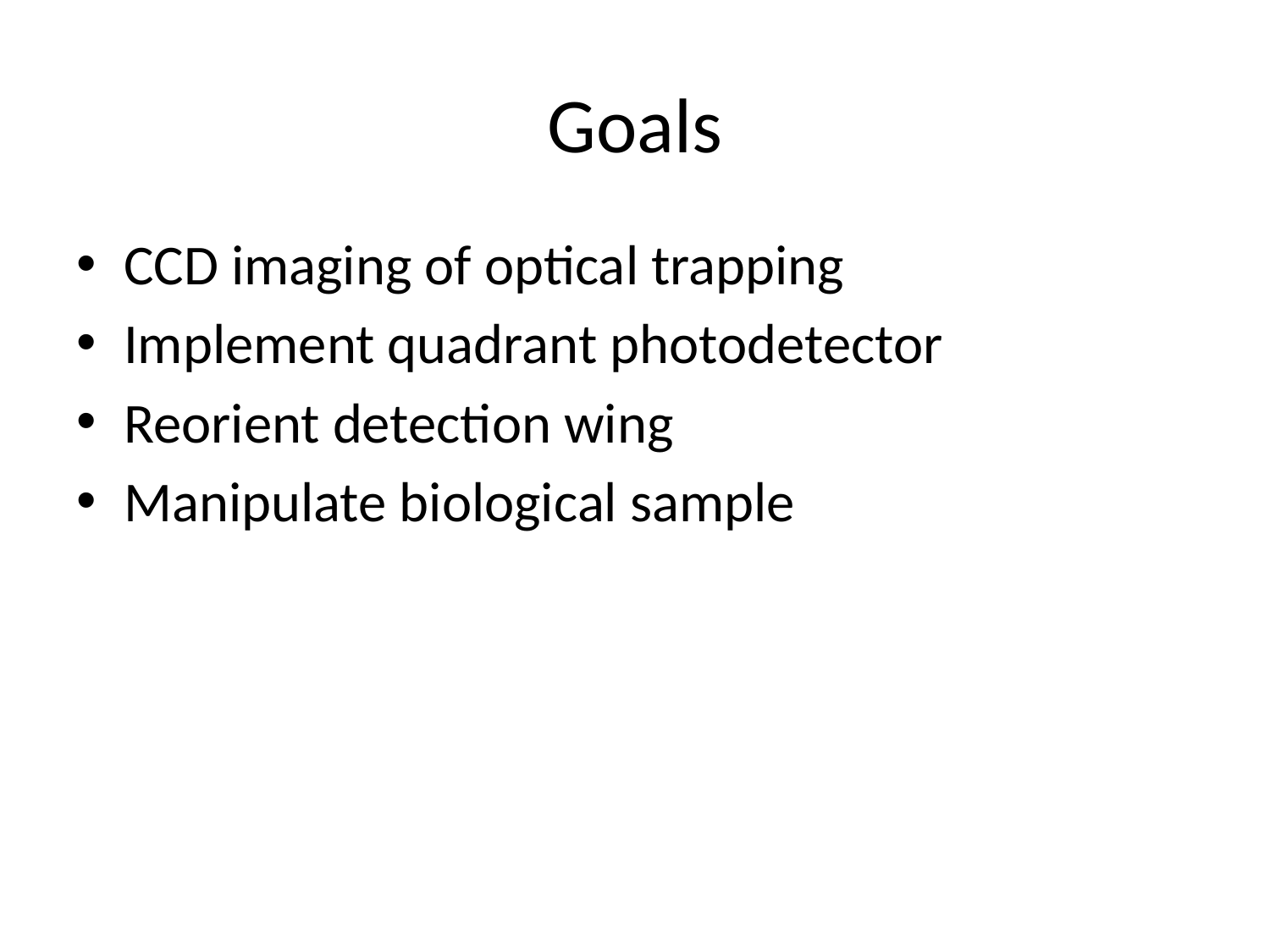

# Goals
CCD imaging of optical trapping
Implement quadrant photodetector
Reorient detection wing
Manipulate biological sample